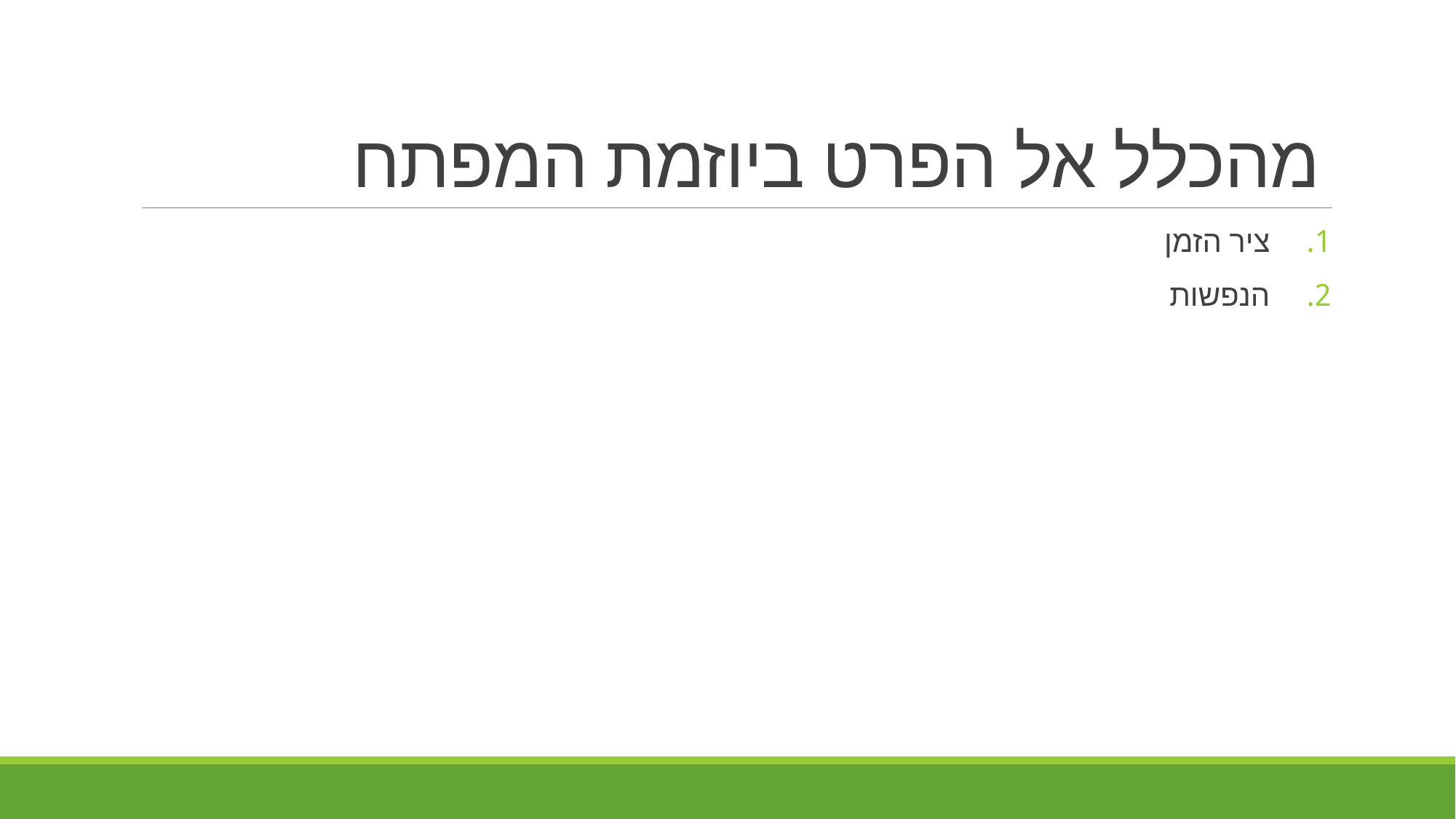

# מהכלל אל הפרט ביוזמת המפתח
ציר הזמן
הנפשות